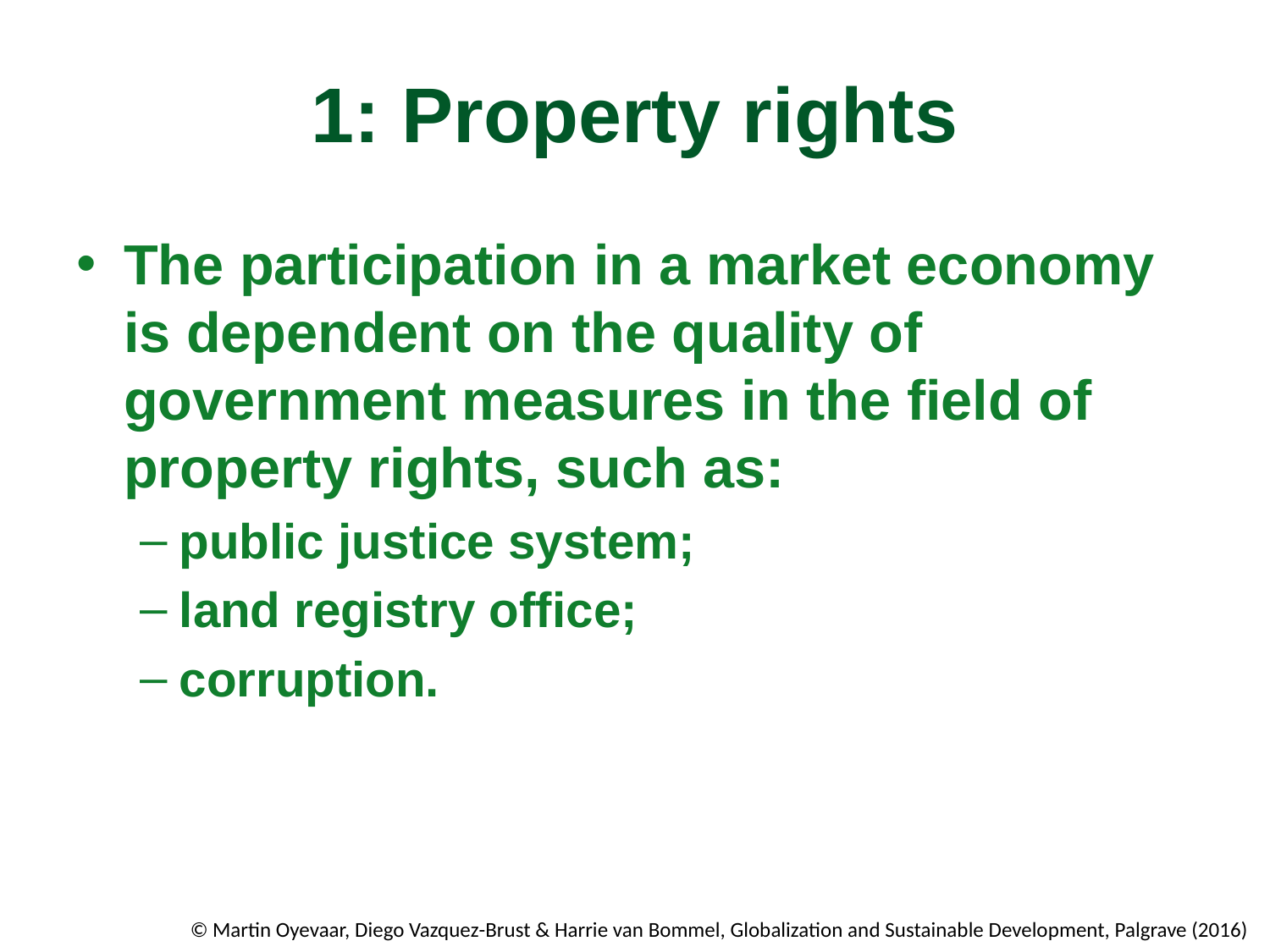

# 1: Property rights
The participation in a market economy is dependent on the quality of government measures in the field of property rights, such as:
public justice system;
land registry office;
corruption.

© Martin Oyevaar, Diego Vazquez-Brust & Harrie van Bommel, Globalization and Sustainable Development, Palgrave (2016)